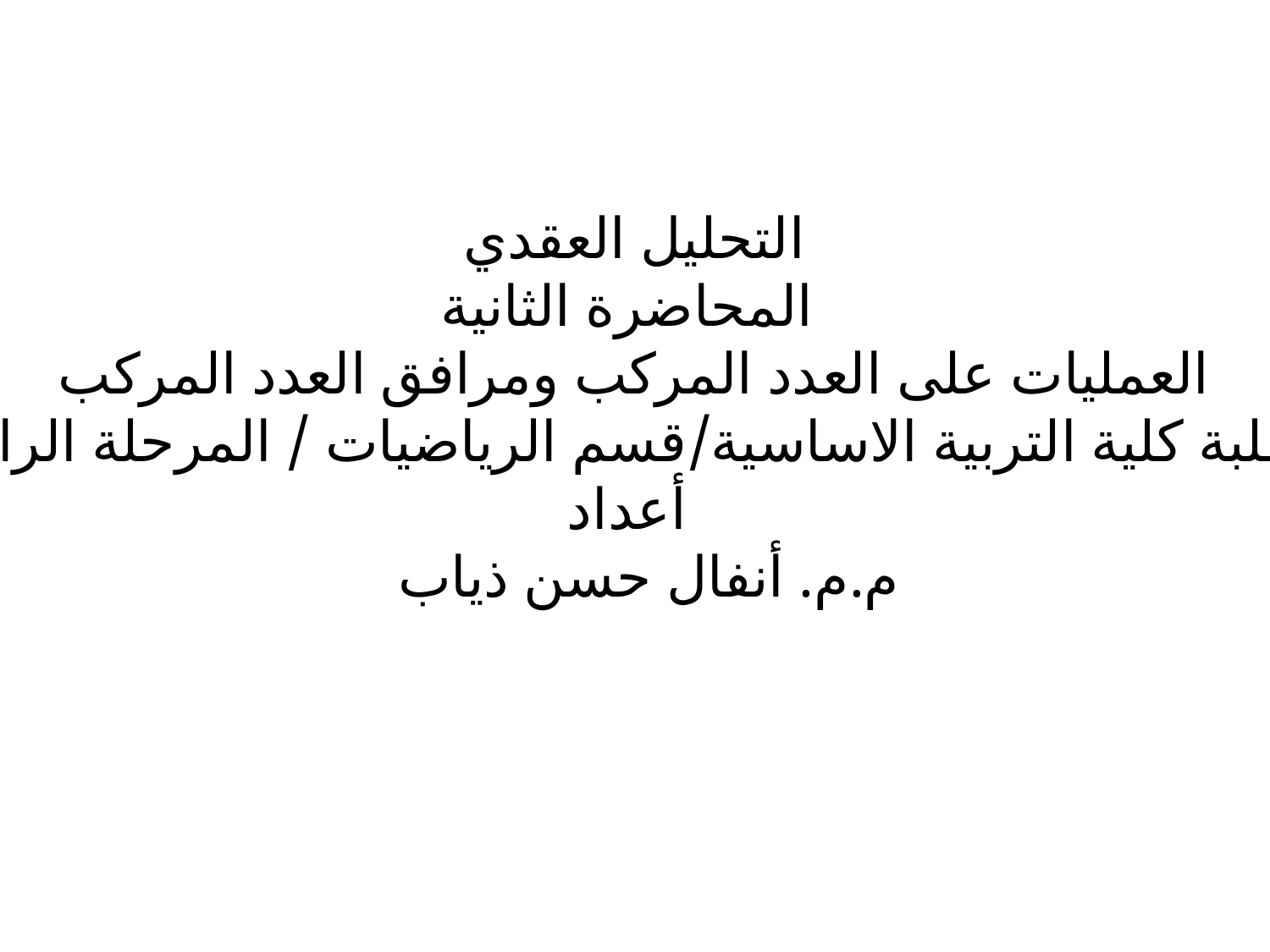

التحليل العقدي
المحاضرة الثانية
العمليات على العدد المركب ومرافق العدد المركب
لطلبة كلية التربية الاساسية/قسم الرياضيات / المرحلة الرابعة
أعداد
م.م. أنفال حسن ذياب